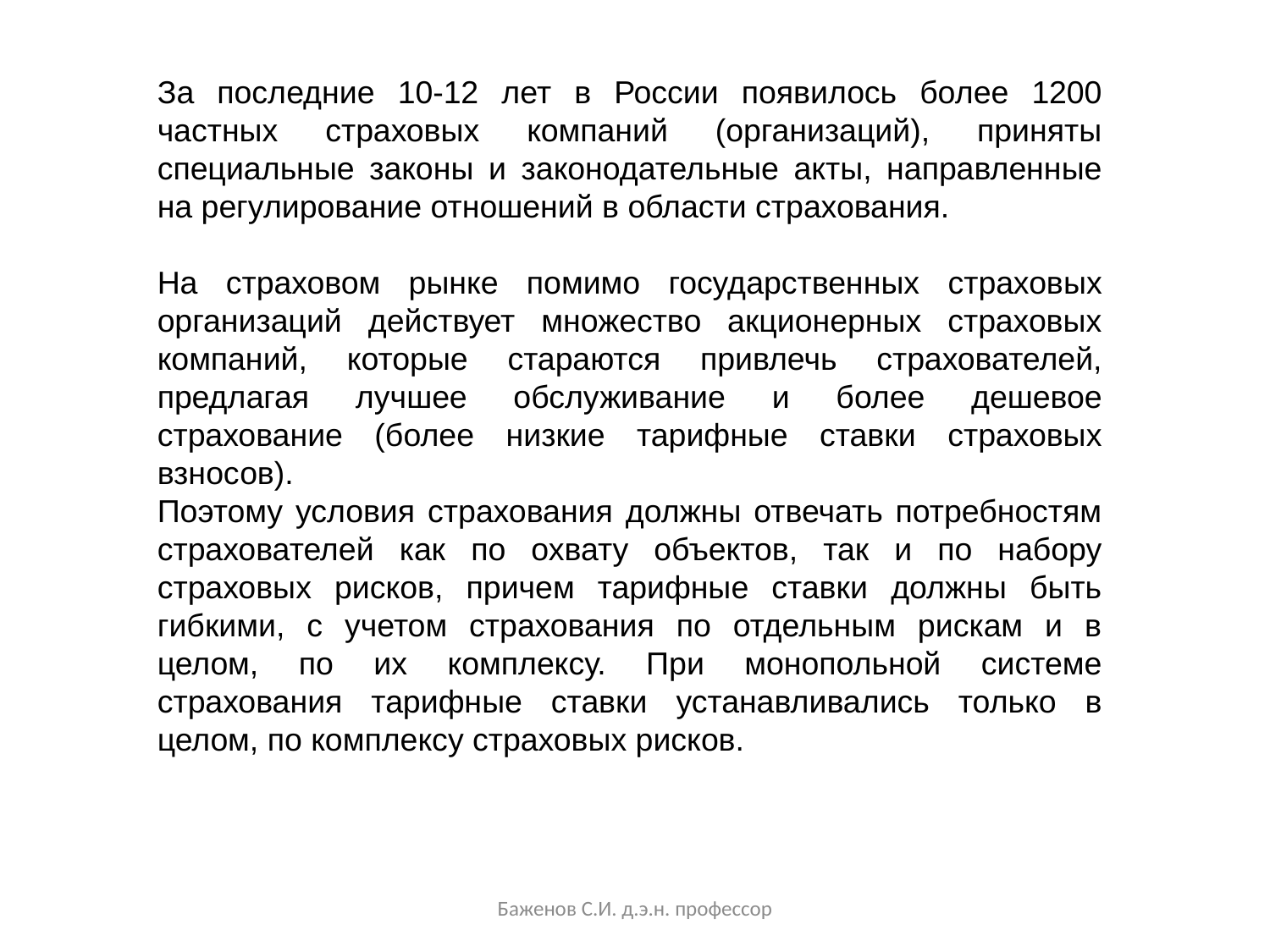

За последние 10-12 лет в России появилось более 1200 частных страховых компаний (организаций), приняты специальные законы и законодательные акты, направленные на регулирование отношений в области страхования.

На страховом рынке помимо государственных страховых организаций действует множество акционерных страховых компаний, которые стараются привлечь страхователей, предлагая лучшее обслуживание и более дешевое страхование (более низкие тарифные ставки страховых взносов).
Поэтому условия страхования должны отвечать потребностям страхователей как по охвату объектов, так и по набору страховых рисков, причем тарифные ставки должны быть гибкими, с учетом страхования по отдельным рискам и в целом, по их комплексу. При монопольной системе страхования тарифные ставки устанавливались только в целом, по комплексу страховых рисков.

Баженов С.И. д.э.н. профессор